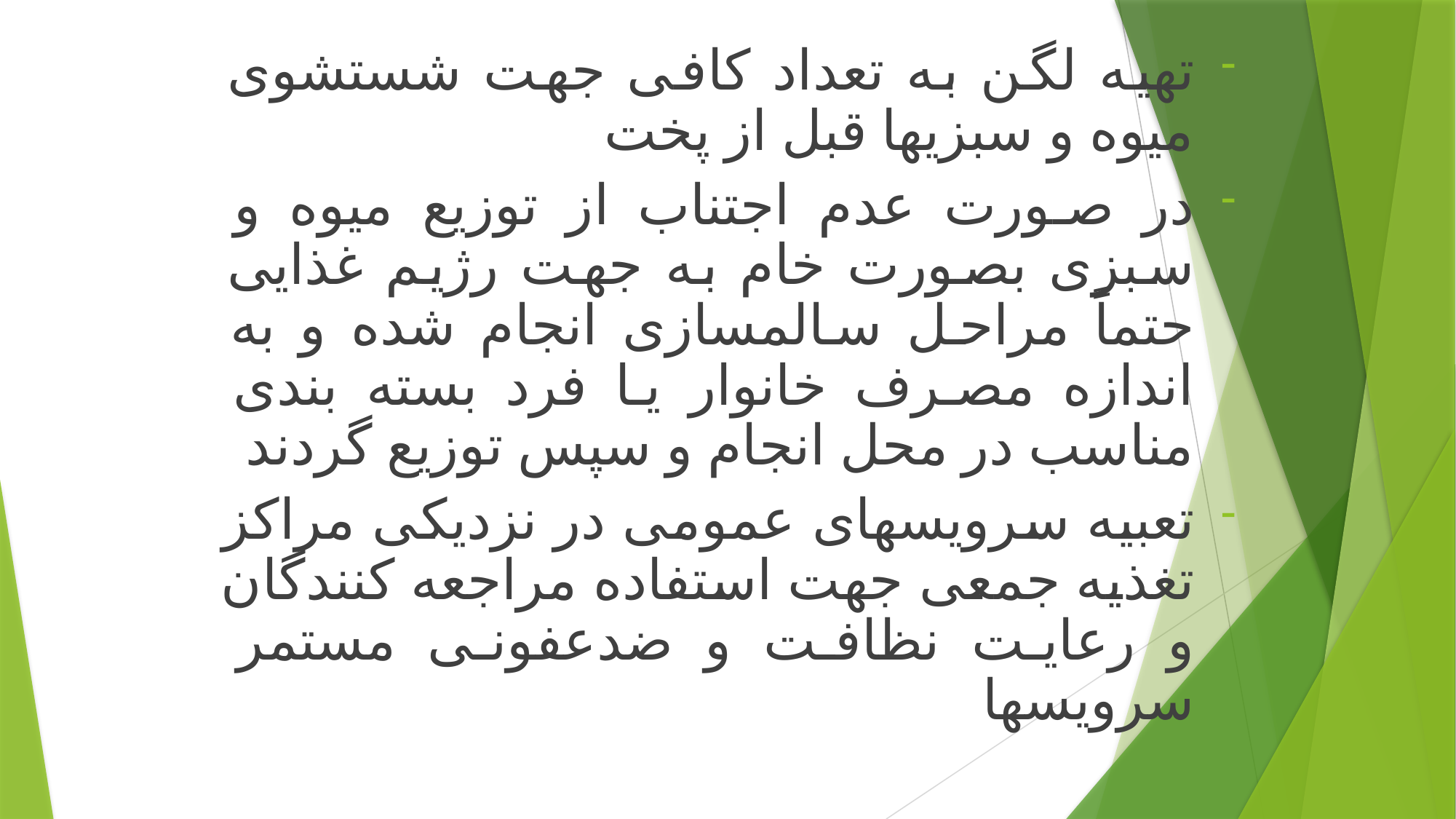

تهیه لگن به تعداد کافی جهت شستشوی میوه و سبزیها قبل از پخت
در صورت عدم اجتناب از توزیع میوه و سبزی بصورت خام به جهت رژیم غذایی حتماً مراحل سالمسازی انجام شده و به اندازه مصرف خانوار یا فرد بسته بندی مناسب در محل انجام و سپس توزیع گردند
تعبیه سرویسهای عمومی در نزدیکی مراکز تغذیه جمعی جهت استفاده مراجعه کنندگان و رعایت نظافت و ضدعفونی مستمر سرویسها